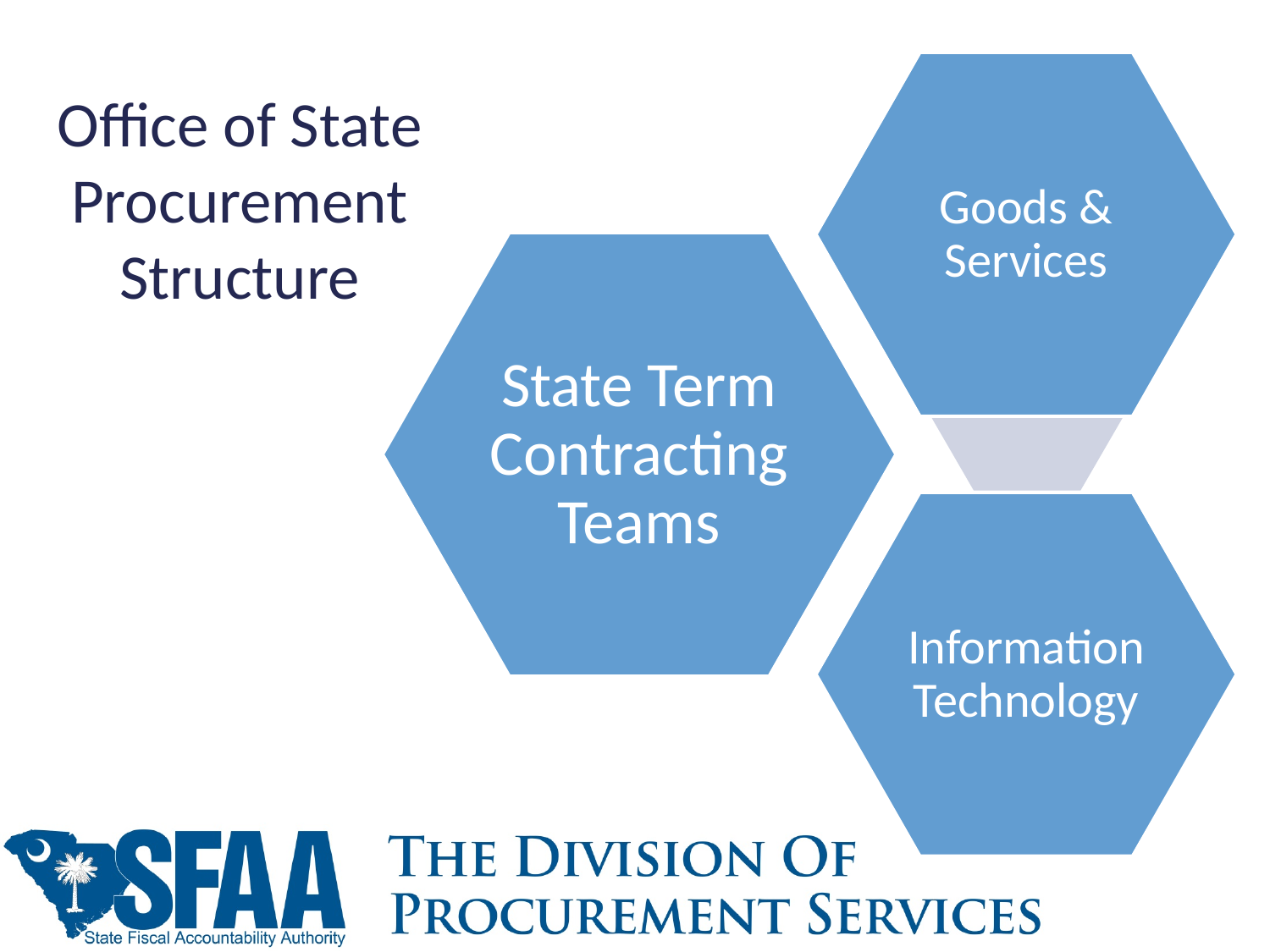

Office of State Procurement Structure
State Term Contracting Teams
Goods & Services
Information Technology